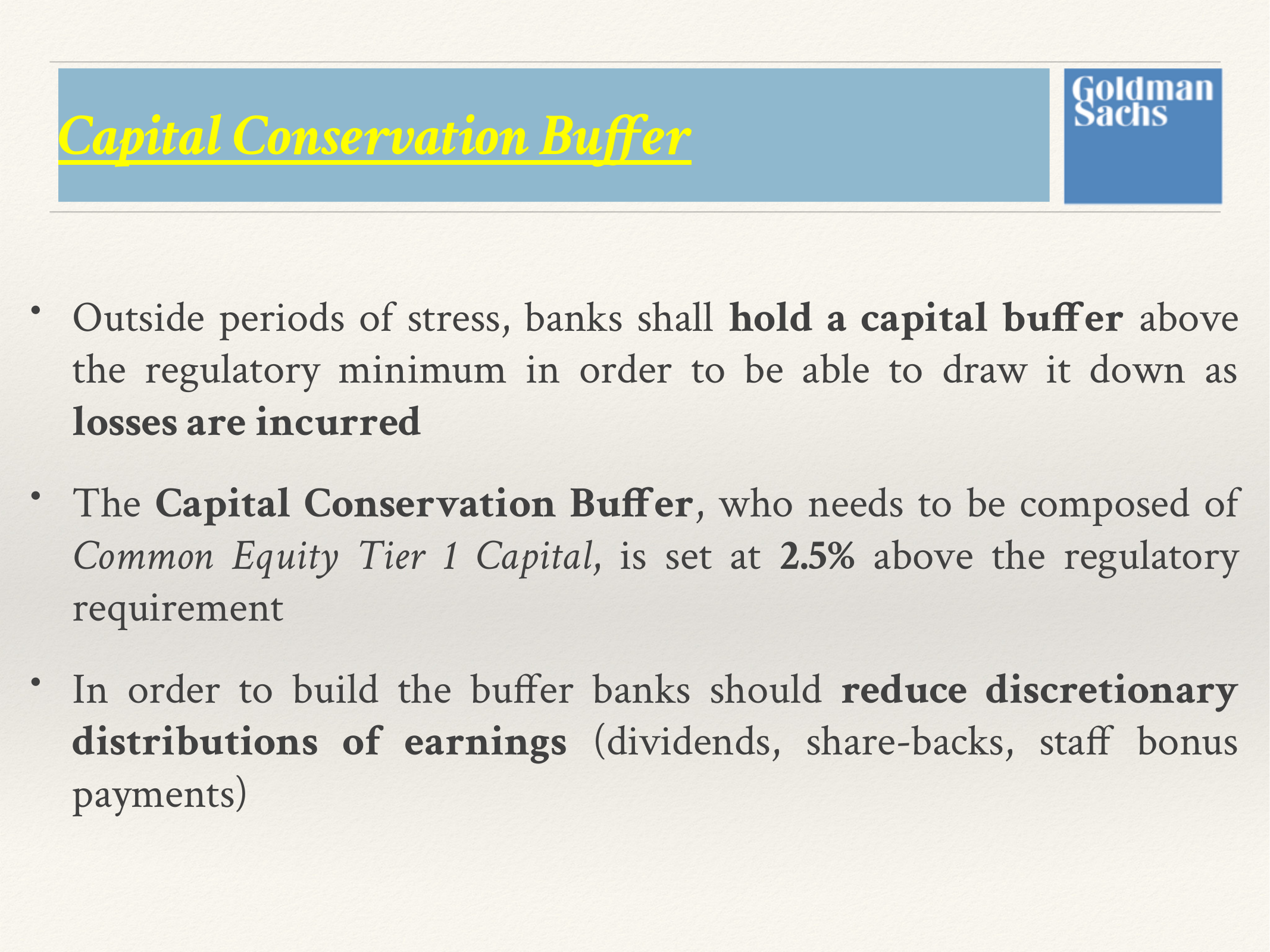

# Capital Conservation Buffer
Outside periods of stress, banks shall hold a capital buffer above the regulatory minimum in order to be able to draw it down as losses are incurred
The Capital Conservation Buffer, who needs to be composed of Common Equity Tier 1 Capital, is set at 2.5% above the regulatory requirement
In order to build the buffer banks should reduce discretionary distributions of earnings (dividends, share-backs, staff bonus payments)